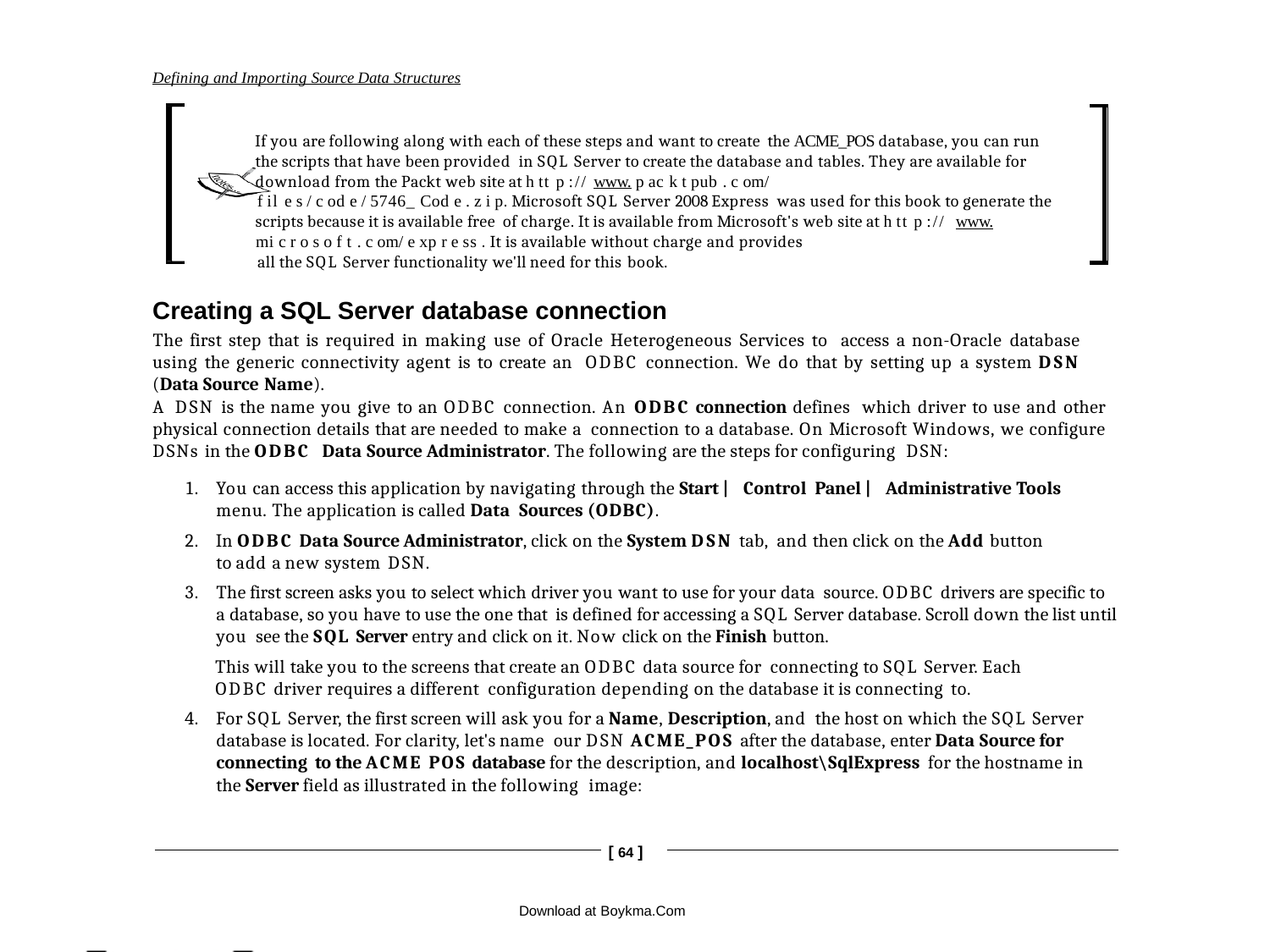

Defining and Importing Source Data Structures

If you are following along with each of these steps and want to create  the ACME_POS database, you can run the scripts that have been provided  in SQL Server to create the database and tables. They are available for  download from the Packt web site at h tt p :// www. p ac k t pub . c om/
f il e s / c od e / 5746_ Cod e . z i p. Microsoft SQL Server 2008 Express  was used for this book to generate the scripts because it is available free  of charge. It is available from Microsoft's web site at h tt p :// www.
mi c r o s o f t . c om/ e xp r e ss . It is available without charge and provides
all the SQL Server functionality we'll need for this book.

Creating a SQL Server database connection
The first step that is required in making use of Oracle Heterogeneous Services to  access a non-Oracle database using the generic connectivity agent is to create an  ODBC connection. We do that by setting up a system DSN (Data Source Name).
A DSN is the name you give to an ODBC connection. An ODBC connection defines  which driver to use and other physical connection details that are needed to make a  connection to a database. On Microsoft Windows, we configure DSNs in the ODBC  Data Source Administrator. The following are the steps for configuring  DSN:
You can access this application by navigating through the Start | Control  Panel | Administrative Tools menu. The application is called Data  Sources (ODBC).
In ODBC Data Source Administrator, click on the System DSN tab,  and then click on the Add button to add a new system DSN.
The first screen asks you to select which driver you want to use for your data  source. ODBC drivers are specific to a database, so you have to use the one that  is defined for accessing a SQL Server database. Scroll down the list until you  see the SQL Server entry and click on it. Now click on the Finish button.
This will take you to the screens that create an ODBC data source for  connecting to SQL Server. Each ODBC driver requires a different  configuration depending on the database it is connecting to.
For SQL Server, the first screen will ask you for a Name, Description, and  the host on which the SQL Server database is located. For clarity, let's name  our DSN ACME_POS after the database, enter Data Source for connecting  to the ACME POS database for the description, and localhost\SqlExpress  for the hostname in the Server field as illustrated in the following  image:
[ 64 ]
Download at Boykma.Com